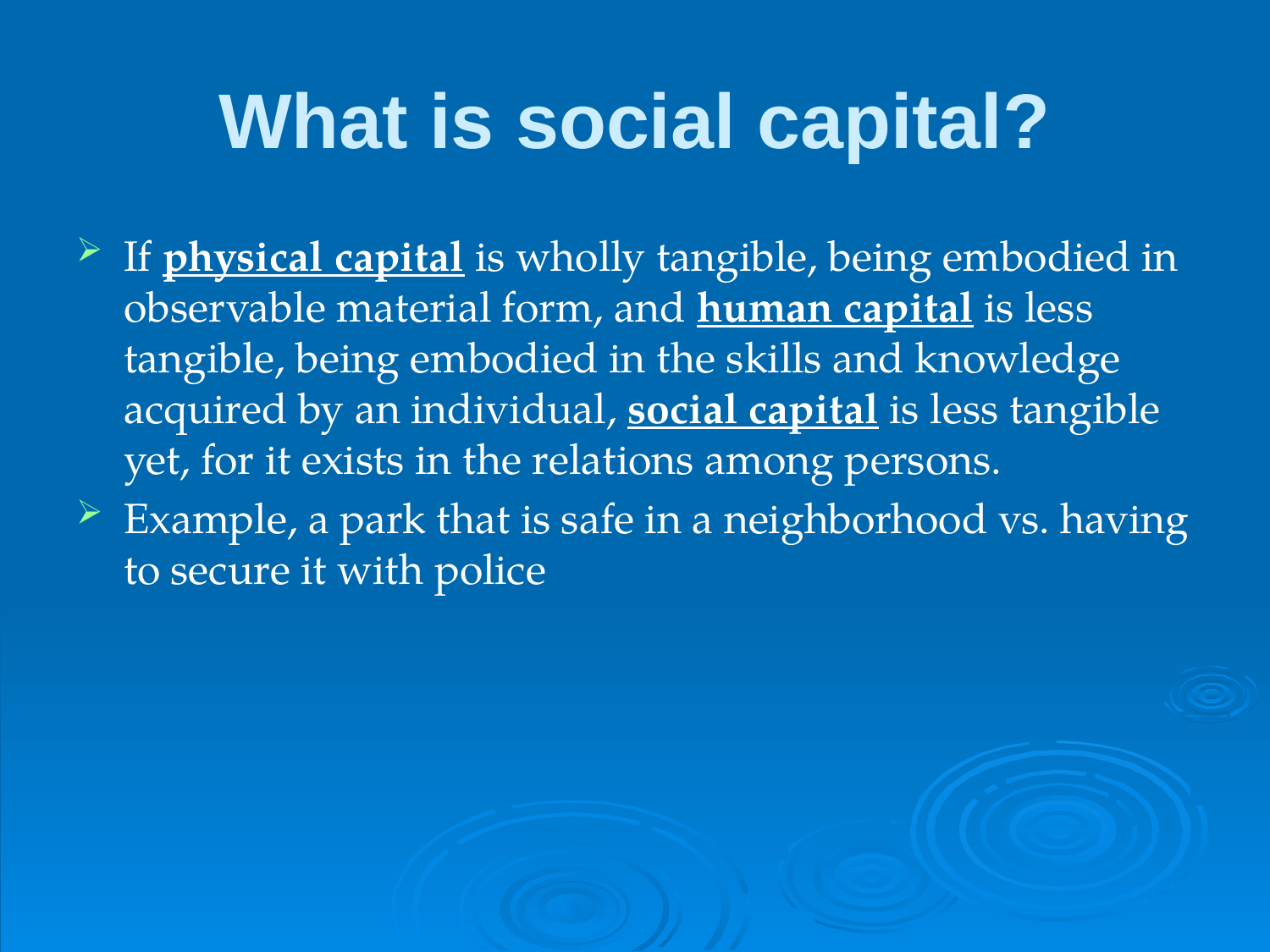

# What is social capital?
If physical capital is wholly tangible, being embodied in observable material form, and human capital is less tangible, being embodied in the skills and knowledge acquired by an individual, social capital is less tangible yet, for it exists in the relations among persons.
Example, a park that is safe in a neighborhood vs. having to secure it with police